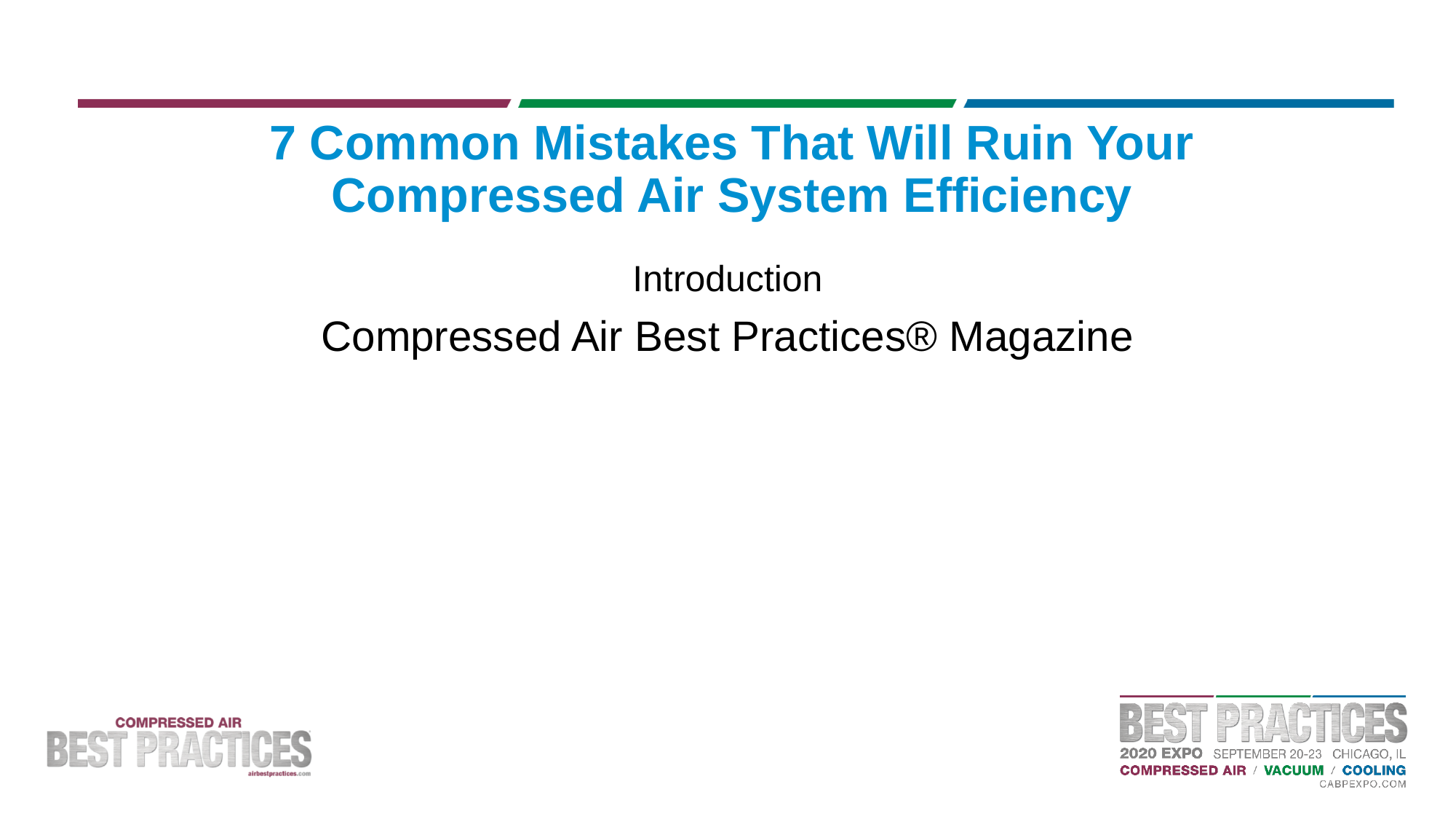

7 Common Mistakes That Will Ruin Your Compressed Air System Efficiency
Introduction
Compressed Air Best Practices® Magazine